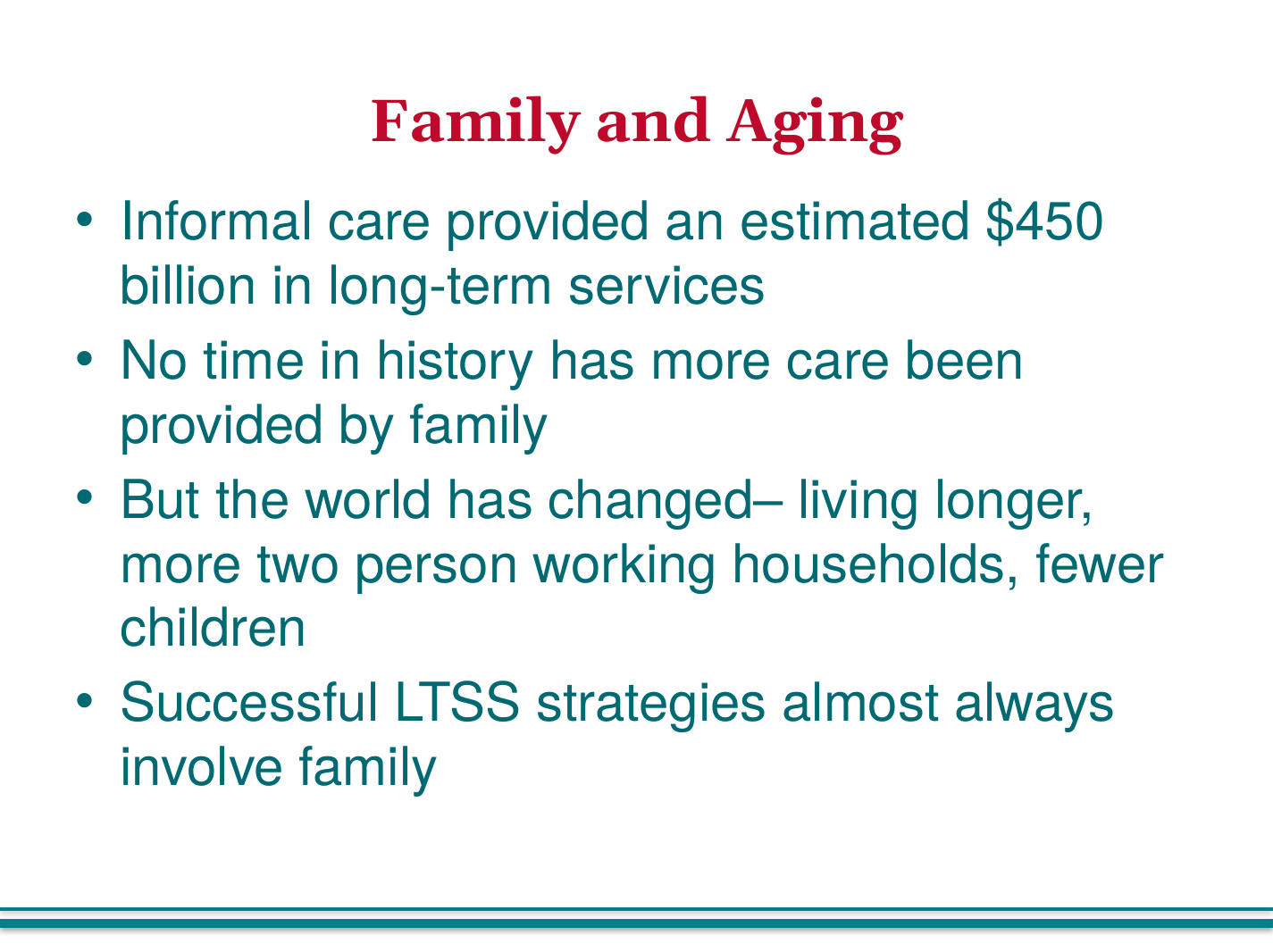

# Family and Aging
Informal care provided an estimated $450 billion in long-term services
No time in history has more care been provided by family
But the world has changed– living longer, more two person working households, fewer children
Successful LTSS strategies almost always involve family